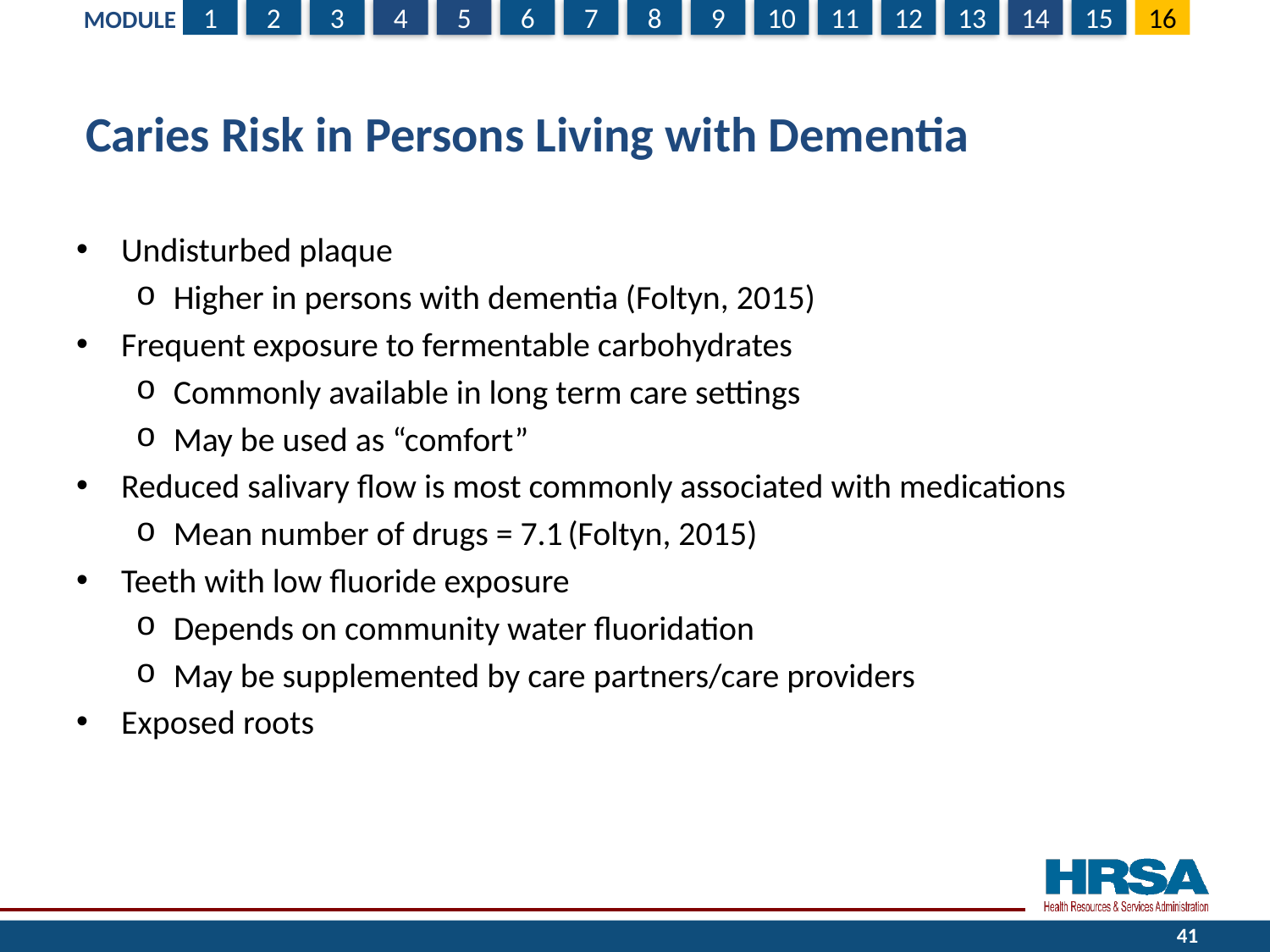

# Caries Risk in Persons Living with Dementia
Undisturbed plaque
Higher in persons with dementia (Foltyn, 2015)
Frequent exposure to fermentable carbohydrates
Commonly available in long term care settings
May be used as “comfort”
Reduced salivary flow is most commonly associated with medications
Mean number of drugs = 7.1 (Foltyn, 2015)
Teeth with low fluoride exposure
Depends on community water fluoridation
May be supplemented by care partners/care providers
Exposed roots